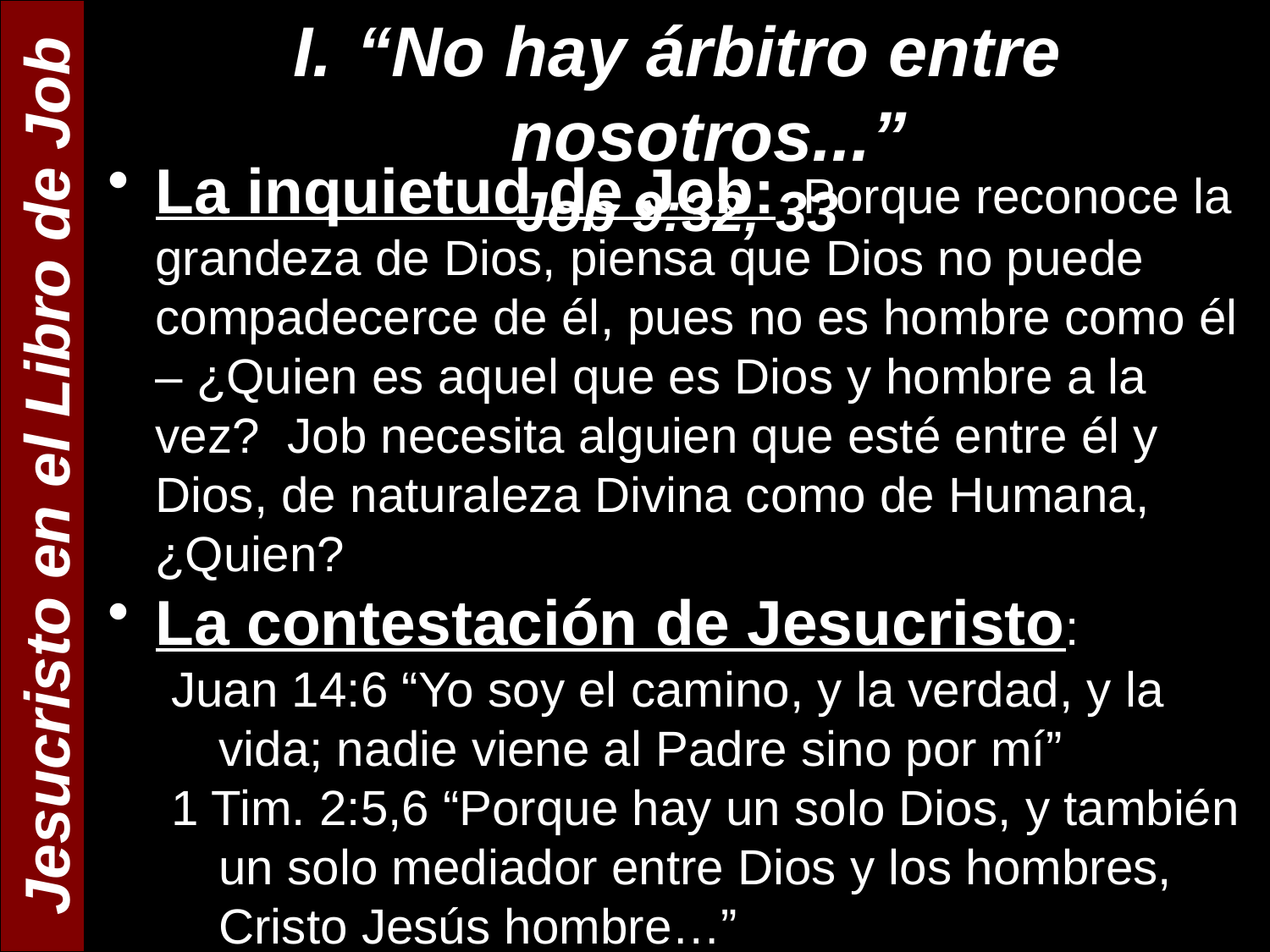

“No hay árbitro entre nosotros...”
Job 9:32, 33
La inquietud de Job:  Porque reconoce la grandeza de Dios, piensa que Dios no puede compadecerce de él, pues no es hombre como él – ¿Quien es aquel que es Dios y hombre a la vez?  Job necesita alguien que esté entre él y Dios, de naturaleza Divina como de Humana, ¿Quien?
La contestación de Jesucristo:
Juan 14:6 “Yo soy el camino, y la verdad, y la vida; nadie viene al Padre sino por mí”
1 Tim. 2:5,6 “Porque hay un solo Dios, y también un solo mediador entre Dios y los hombres, Cristo Jesús hombre…”

Jesucristo en el Libro de Job